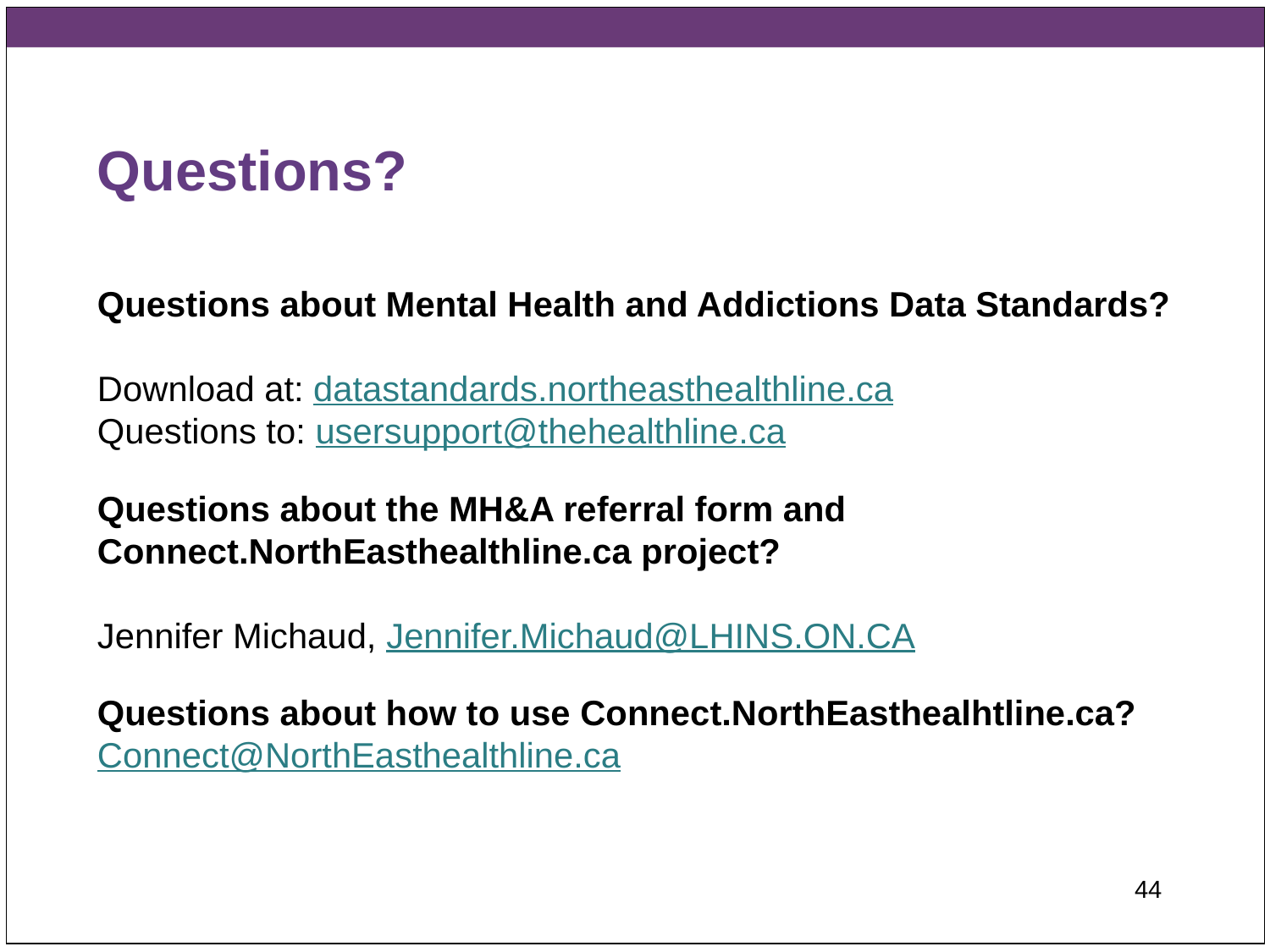

# Questions?
Questions about Mental Health and Addictions Data Standards?
Download at: datastandards.northeasthealthline.ca
Questions to: usersupport@thehealthline.ca
Questions about the MH&A referral form and Connect.NorthEasthealthline.ca project?
Jennifer Michaud, Jennifer.Michaud@LHINS.ON.CA
Questions about how to use Connect.NorthEasthealhtline.ca?
Connect@NorthEasthealthline.ca

44